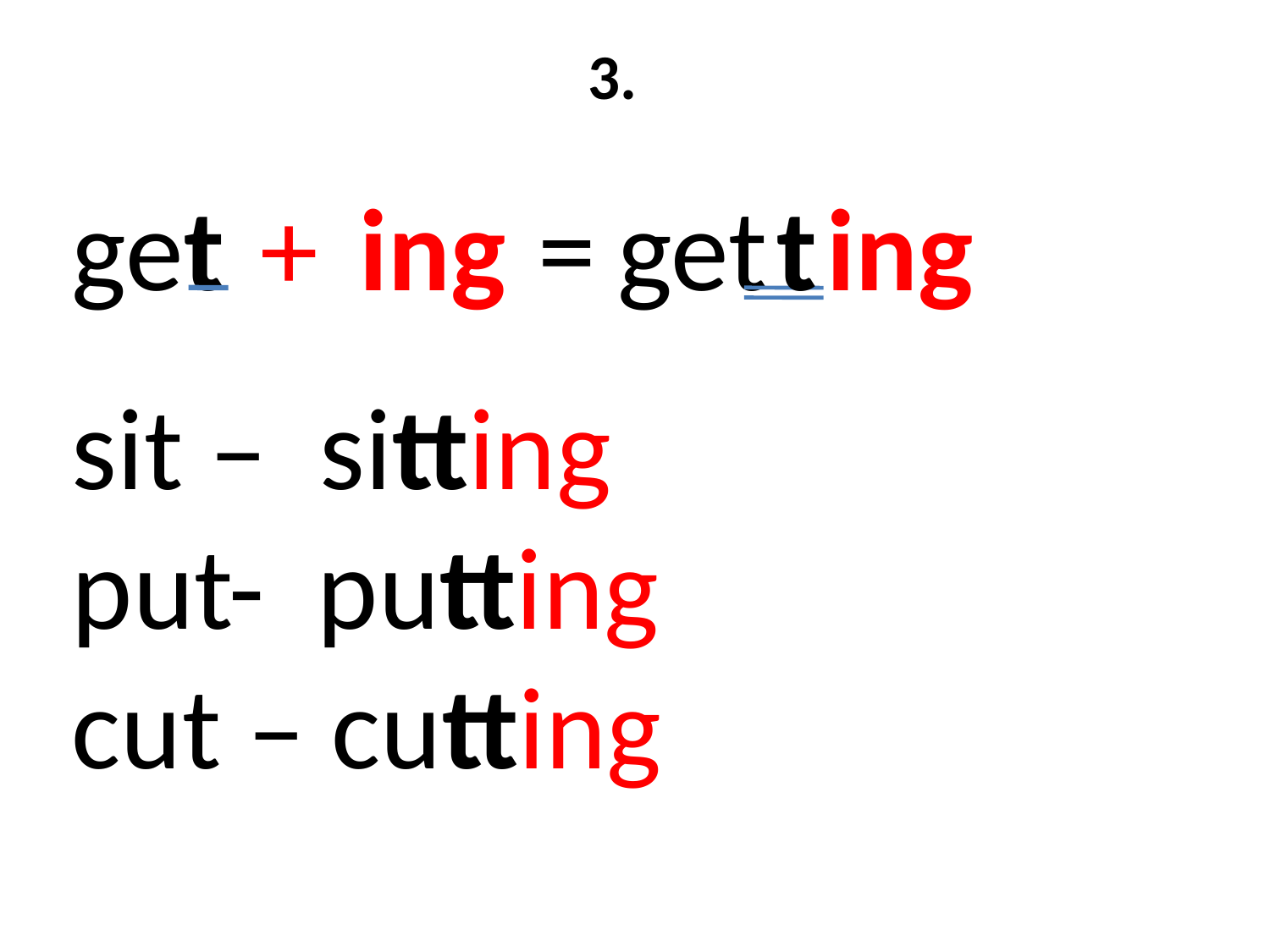

3.
get
+
ing
=
get
t
ing
sit –  sitting
put-  putting
cut – cutting